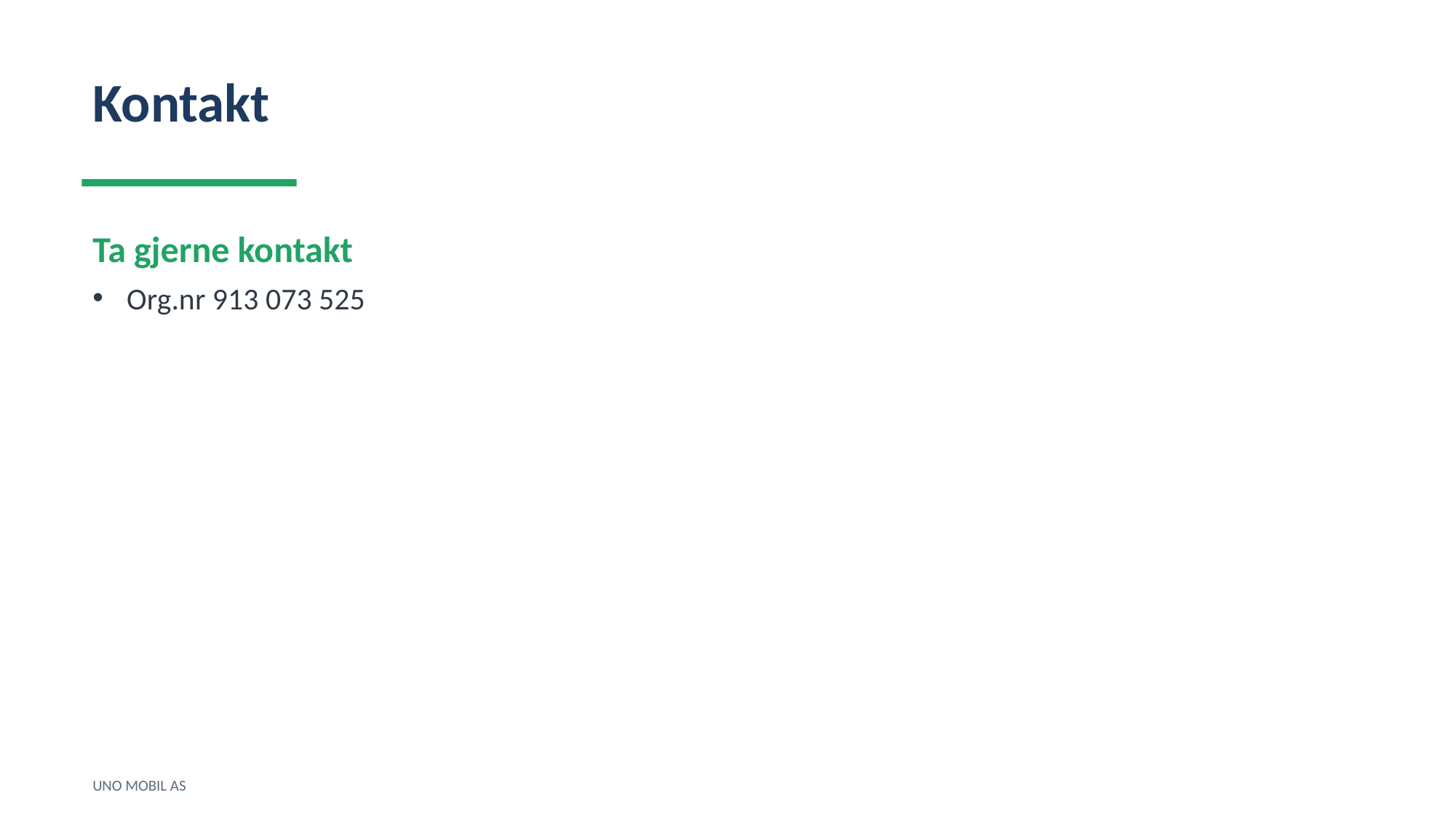

Kontakt

Ta gjerne kontakt
Org.nr 913 073 525
UNO MOBIL AS